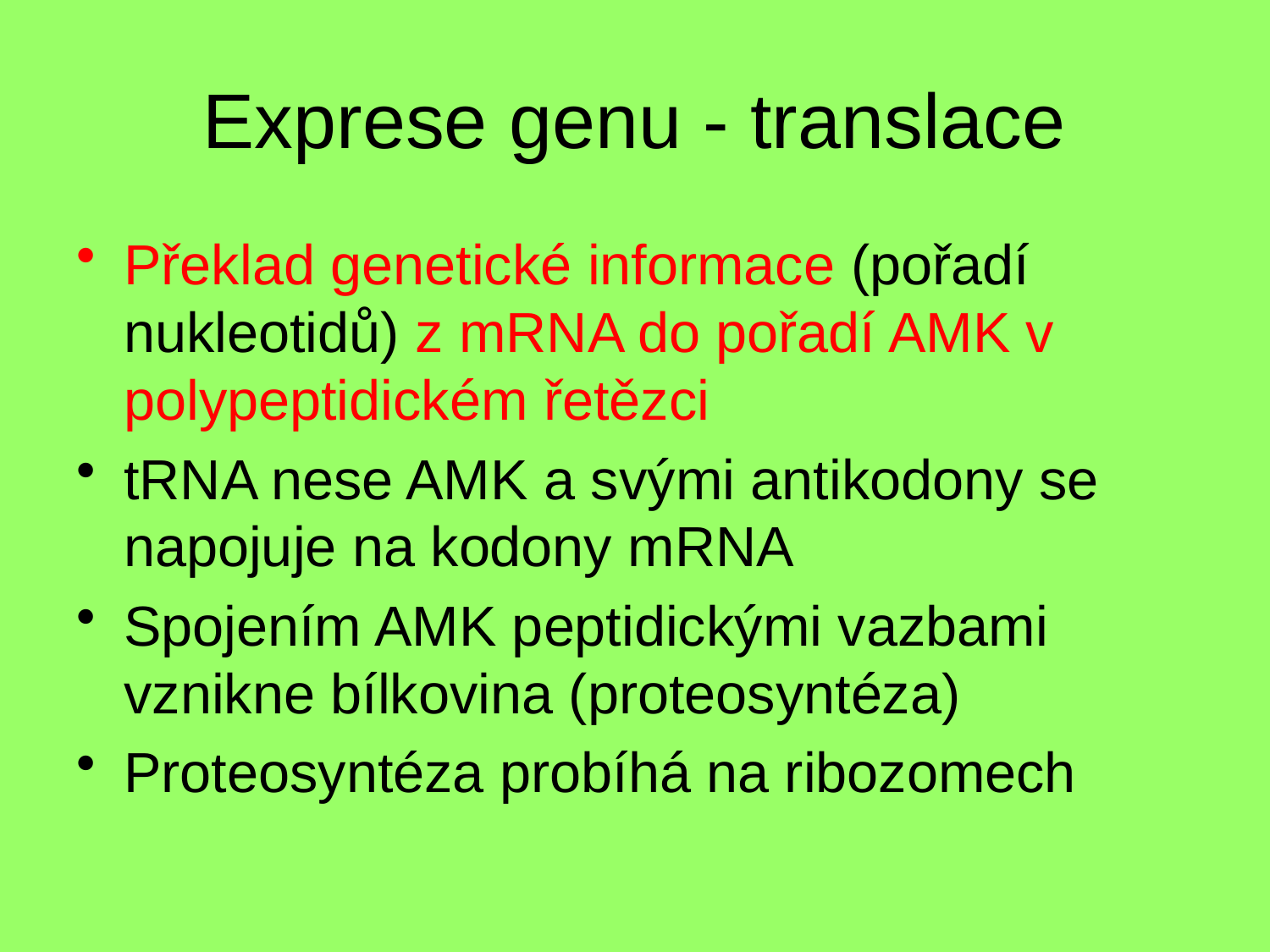

# Exprese genu - translace
Překlad genetické informace (pořadí nukleotidů) z mRNA do pořadí AMK v polypeptidickém řetězci
tRNA nese AMK a svými antikodony se napojuje na kodony mRNA
Spojením AMK peptidickými vazbami vznikne bílkovina (proteosyntéza)
Proteosyntéza probíhá na ribozomech